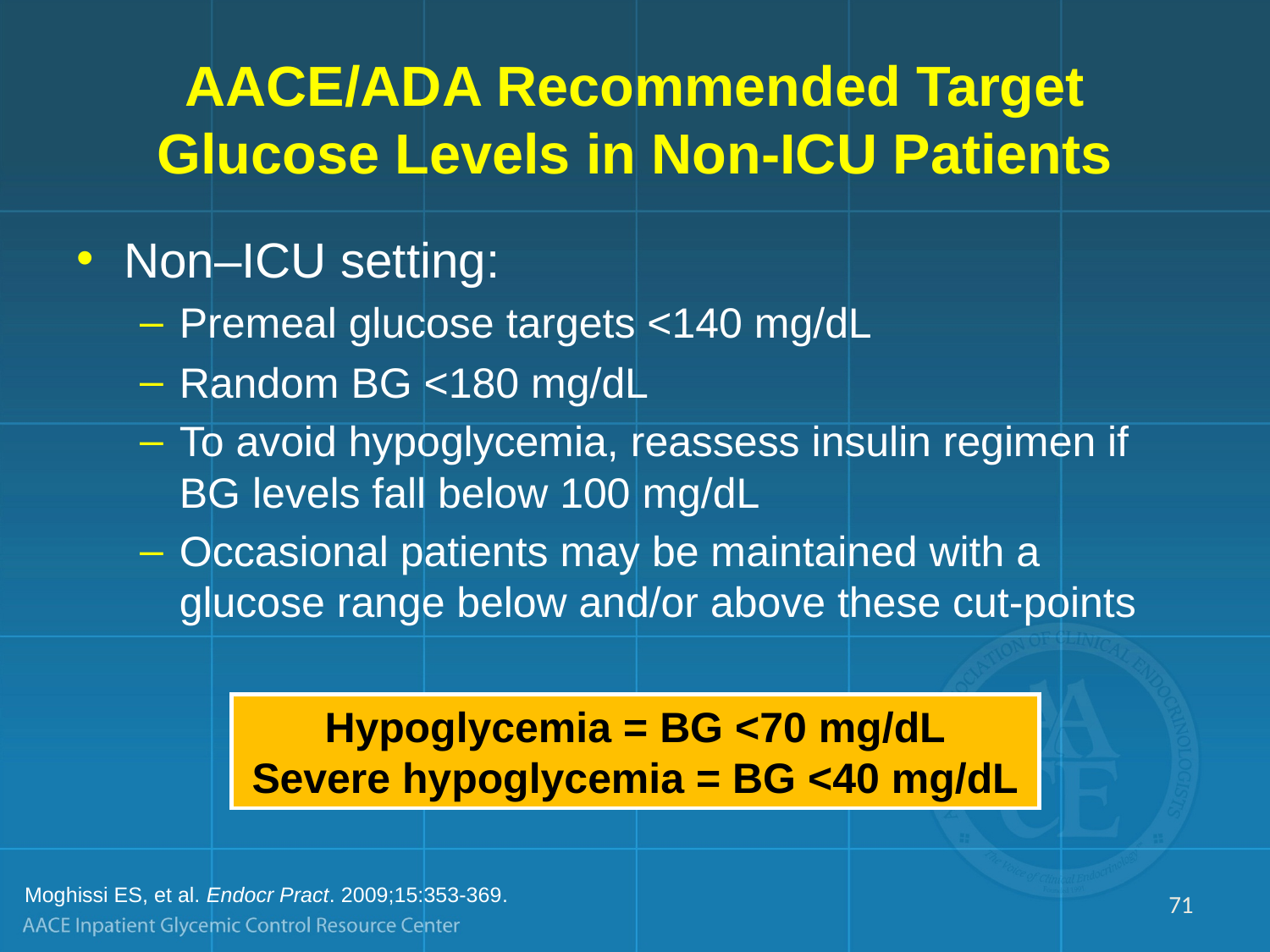

# AACE/ADA Recommended Target Glucose Levels in Non-ICU Patients
Non–ICU setting:
Premeal glucose targets <140 mg/dL
Random BG <180 mg/dL
To avoid hypoglycemia, reassess insulin regimen if
BG levels fall below 100 mg/dL
Occasional patients may be maintained with a glucose range below and/or above these cut-points
Hypoglycemia = BG <70 mg/dL
Severe hypoglycemia = BG <40 mg/dL
Moghissi ES, et al. Endocr Pract. 2009;15:353-369.
71